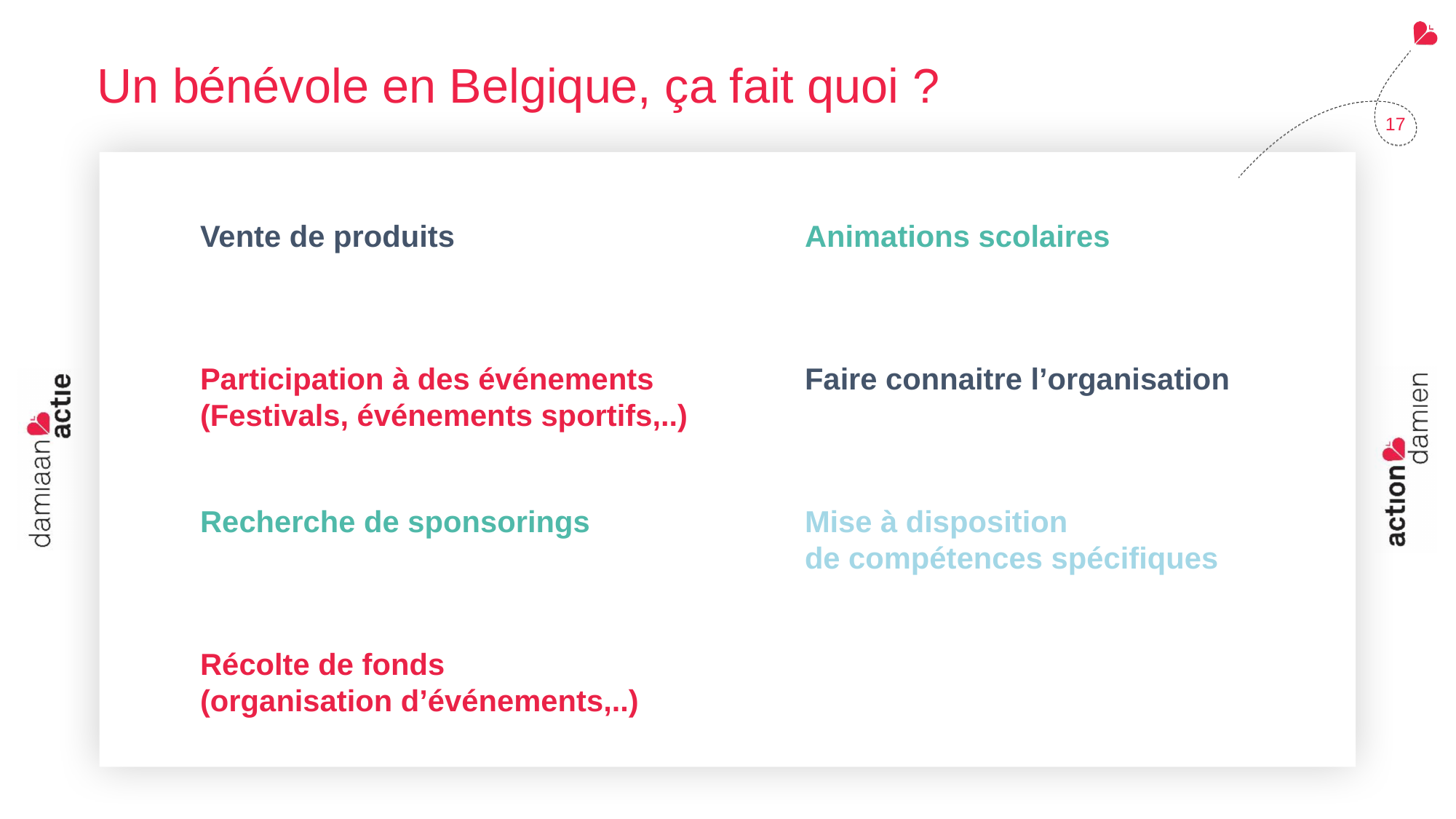

# Un bénévole en Belgique, ça fait quoi ?
Vente de produits
Animations scolaires
Participation à des événements (Festivals, événements sportifs,..)
Faire connaitre l’organisation
Recherche de sponsorings
Mise à disposition
de compétences spécifiques
Récolte de fonds
(organisation d’événements,..)